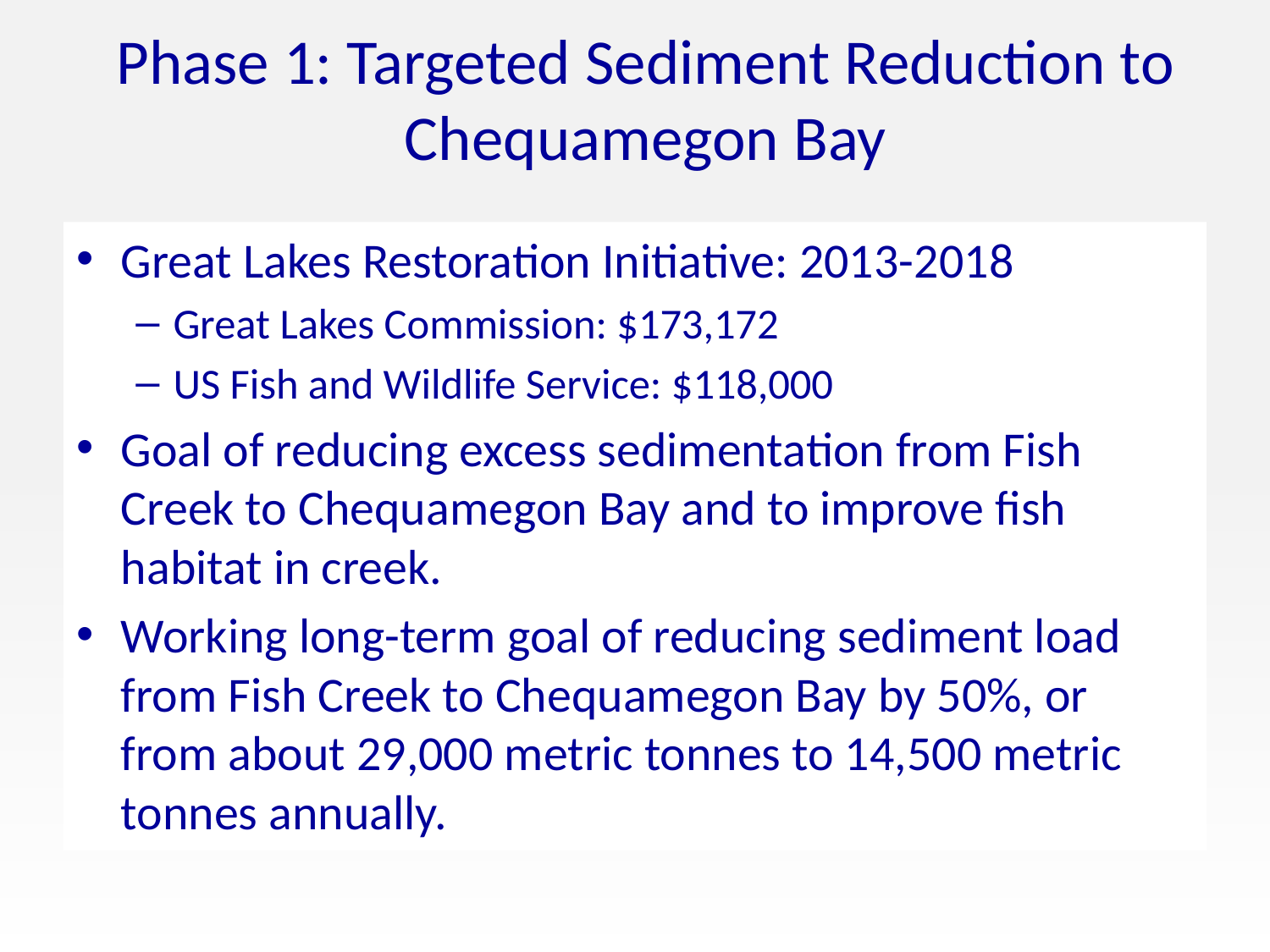

# Phase 1: Targeted Sediment Reduction to Chequamegon Bay
Great Lakes Restoration Initiative: 2013-2018
Great Lakes Commission: $173,172
US Fish and Wildlife Service: $118,000
Goal of reducing excess sedimentation from Fish Creek to Chequamegon Bay and to improve fish habitat in creek.
Working long-term goal of reducing sediment load from Fish Creek to Chequamegon Bay by 50%, or from about 29,000 metric tonnes to 14,500 metric tonnes annually.